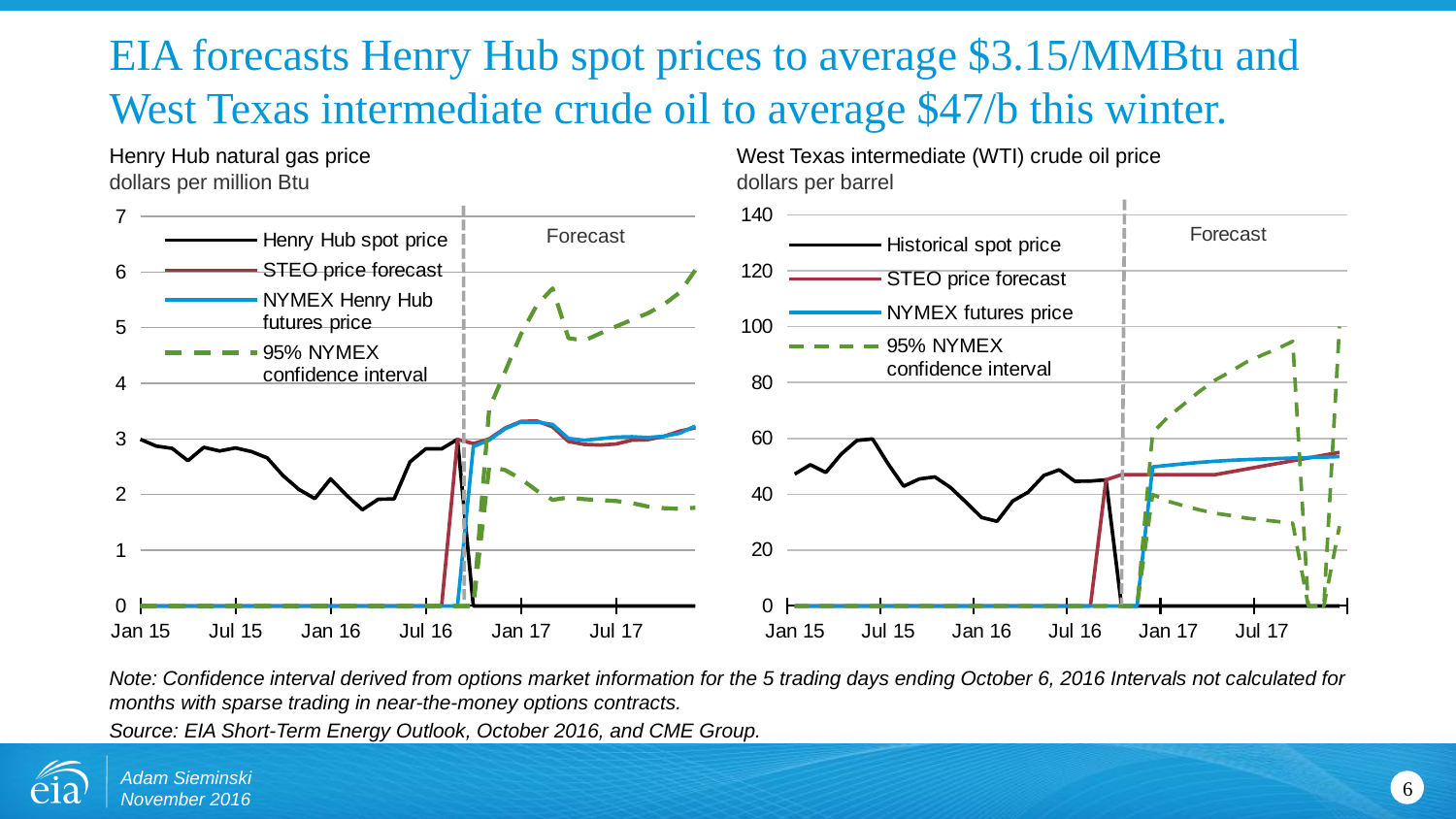

# EIA forecasts Henry Hub spot prices to average $3.15/MMBtu and West Texas intermediate crude oil to average $47/b this winter.
West Texas intermediate (WTI) crude oil price
dollars per barrel
Henry Hub natural gas price
dollars per million Btu

### Chart

| Category |  |  |  | 95% NYMEX confidence interval | 95% NYMEX futures lower confidence interval |
|---|---|---|---|---|---|
| 42005 | 47.217 | None | None | None | None |
| 42036 | 50.584 | None | None | None | None |
| 42064 | 47.823 | None | None | None | None |
| 42095 | 54.453 | None | None | None | None |
| 42125 | 59.265 | None | None | None | None |
| 42156 | 59.819 | None | None | None | None |
| 42186 | 50.901 | None | None | None | None |
| 42217 | 42.867 | None | None | None | None |
| 42248 | 45.479 | None | None | None | None |
| 42278 | 46.223 | None | None | None | None |
| 42309 | 42.443 | None | None | None | None |
| 42339 | 37.189 | None | None | None | None |
| 42370 | 31.683 | None | None | None | None |
| 42401 | 30.323 | None | None | None | None |
| 42430 | 37.545 | None | None | None | None |
| 42461 | 40.754 | None | None | None | None |
| 42491 | 46.712 | None | None | None | None |
| 42522 | 48.757 | None | None | None | None |
| 42552 | 44.651 | None | None | None | None |
| 42583 | 44.72 | None | None | None | None |
| 42614 | 45.18 | 45.18 | None | None | None |
| 42644 | None | 47.0 | None | None | None |
| 42675 | None | 47.0 | None | None | None |
| 42705 | None | 47.0 | 49.775999999999996 | 39.93596904505857 | 62.040567319264 |
| 42736 | None | 47.0 | 50.379999999999995 | 37.46013210459161 | 67.75588492088878 |
| 42767 | None | 47.0 | 50.926 | 35.89670992111152 | 72.24777651488164 |
| 42795 | None | 47.0 | 51.408 | 34.40755056194576 | 76.80821275673364 |
| 42826 | None | 47.0 | 51.812 | 33.210621276133026 | 80.83207241682096 |
| 42856 | None | 48.0 | 52.136 | 32.39137802484661 | 83.91623517576086 |
| 42887 | None | 49.0 | 52.394000000000005 | 31.452324695414276 | 87.27912046514763 |
| 42917 | None | 50.0 | 52.602 | 30.825608876947843 | 89.76206812476651 |
| 42948 | None | 51.0 | 52.784000000000006 | 30.249728612918585 | 92.10498023476927 |
| 42979 | None | 52.0 | 52.955999999999996 | 29.60040191953261 | 94.73986007431482 |
| 43009 | None | 53.0 | 53.120000000000005 | None | None |
| 43040 | None | 54.0 | 53.288 | None | None |
| 43070 | None | 55.0 | 53.464 | 28.566586282292313 | 100.06093369902752 |

### Chart

| Category | Henry Hub spot price | STEO price forecast | NYMEX Henry Hub futures price | 95% NYMEX confidence interval | 95% NYMEX confidence interval2 |
|---|---|---|---|---|---|
| 42005 | 2.994 | None | None | None | None |
| 42036 | 2.873 | None | None | None | None |
| 42064 | 2.831 | None | None | None | None |
| 42095 | 2.61 | None | None | None | None |
| 42125 | 2.849 | None | None | None | None |
| 42156 | 2.784 | None | None | None | None |
| 42186 | 2.839 | None | None | None | None |
| 42217 | 2.774 | None | None | None | None |
| 42248 | 2.66 | None | None | None | None |
| 42278 | 2.341 | None | None | None | None |
| 42309 | 2.093 | None | None | None | None |
| 42339 | 1.929 | None | None | None | None |
| 42370 | 2.283 | None | None | None | None |
| 42401 | 1.989 | None | None | None | None |
| 42430 | 1.729 | None | None | None | None |
| 42461 | 1.917 | None | None | None | None |
| 42491 | 1.922 | None | None | None | None |
| 42522 | 2.587 | None | None | None | None |
| 42552 | 2.822 | None | None | None | None |
| 42583 | 2.822 | None | None | None | None |
| 42614 | 2.992 | 2.992 | None | None | None |
| 42644 | None | 2.91697 | 2.863 | None | None |
| 42675 | None | 2.999969 | 2.9802 | 2.4970749986609424 | 3.548210432106068 |
| 42705 | None | 3.19477 | 3.183 | 2.442270082426866 | 4.206983180906108 |
| 42736 | None | 3.314937 | 3.3034 | 2.282989508382945 | 4.881719569484142 |
| 42767 | None | 3.323045 | 3.304 | 2.0716678277712637 | 5.402912189857033 |
| 42795 | None | 3.217381 | 3.2607999999999997 | 1.9060569945669312 | 5.706442163588754 |
| 42826 | None | 2.954642 | 3.0073999999999996 | 1.9491148483356124 | 4.811565500108066 |
| 42856 | None | 2.902906 | 2.9770000000000003 | 1.918489224904905 | 4.766550617688914 |
| 42887 | None | 2.891203 | 3.0042 | 1.9013518854044003 | 4.897706011961782 |
| 42917 | None | 2.909688 | 3.032 | 1.88571083676599 | 5.022838907922866 |
| 42948 | None | 2.978478 | 3.041 | 1.8475326011383604 | 5.139300900102994 |
| 42979 | None | 2.987029 | 3.025 | 1.7862365644451335 | 5.2585414647571005 |
| 43009 | None | 3.04461 | 3.0492 | 1.7570158450356501 | 5.4124853039142895 |
| 43040 | None | 3.139066 | 3.1022 | 1.743629046652633 | 5.628022072033645 |
| 43070 | None | 3.20133 | 3.2334000000000005 | 1.7648637953448336 | 6.035074767862698 |
Forecast
Note: Confidence interval derived from options market information for the 5 trading days ending October 6, 2016 Intervals not calculated for months with sparse trading in near-the-money options contracts.
Source: EIA Short-Term Energy Outlook, October 2016, and CME Group.
Adam Sieminski
November 2016
6